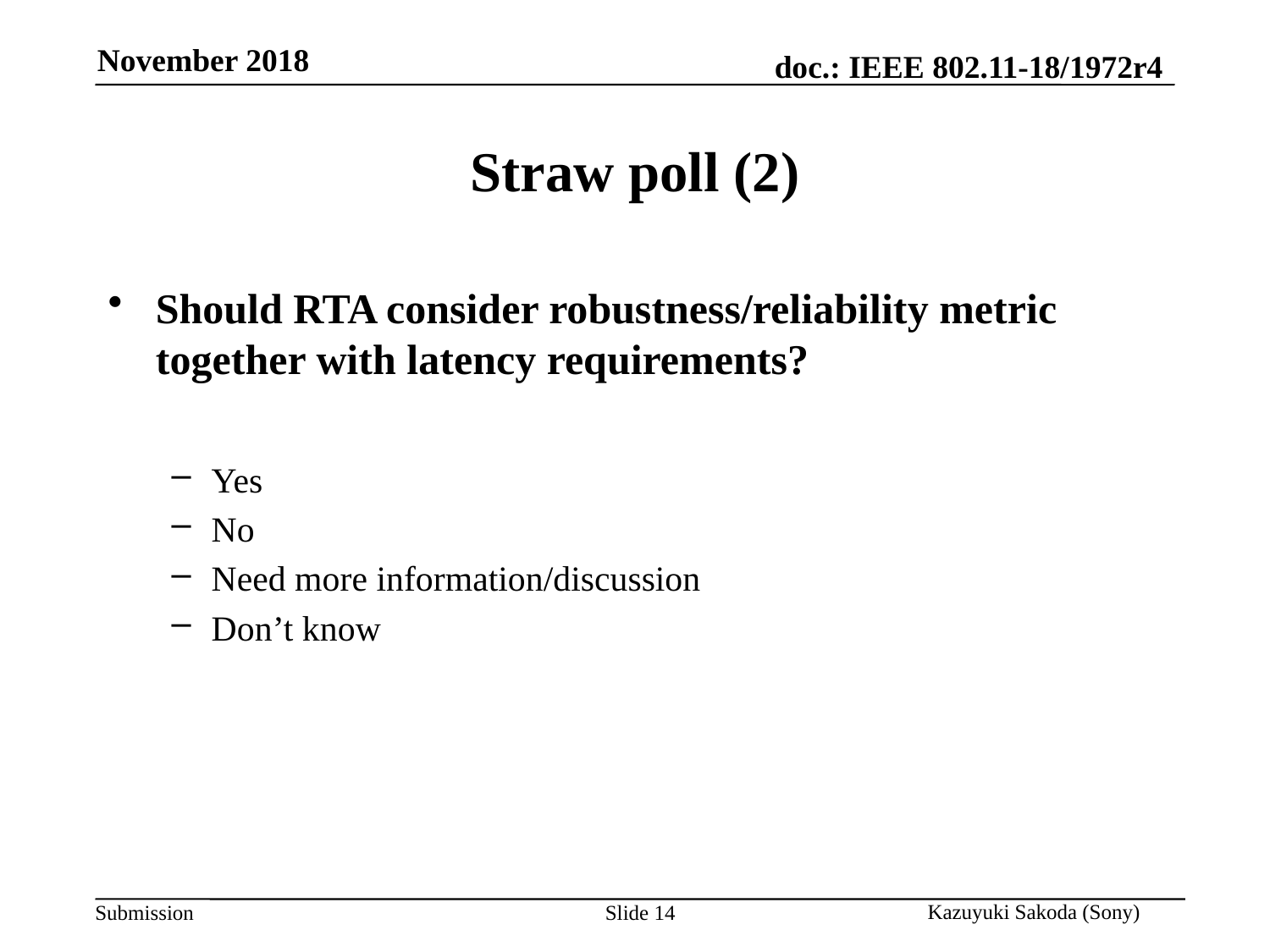

# Straw poll (2)
Should RTA consider robustness/reliability metric together with latency requirements?

Yes
No
Need more information/discussion
Don’t know

Slide 14